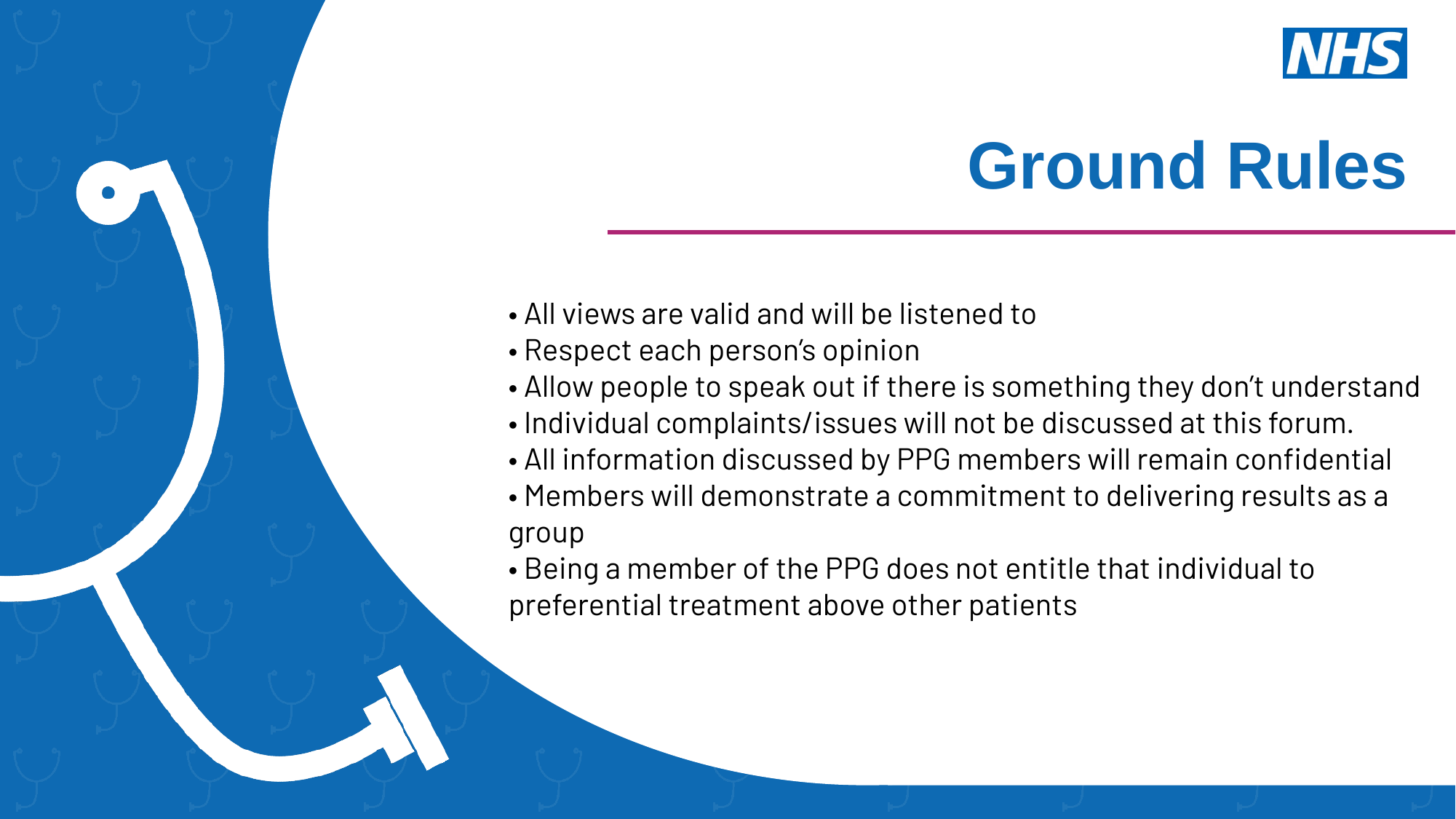

Ground Rules
• All views are valid and will be listened to
• Respect each person’s opinion
• Allow people to speak out if there is something they don’t understand
• Individual complaints/issues will not be discussed at this forum.
• All information discussed by PPG members will remain confidential
• Members will demonstrate a commitment to delivering results as a group
• Being a member of the PPG does not entitle that individual to preferential treatment above other patients